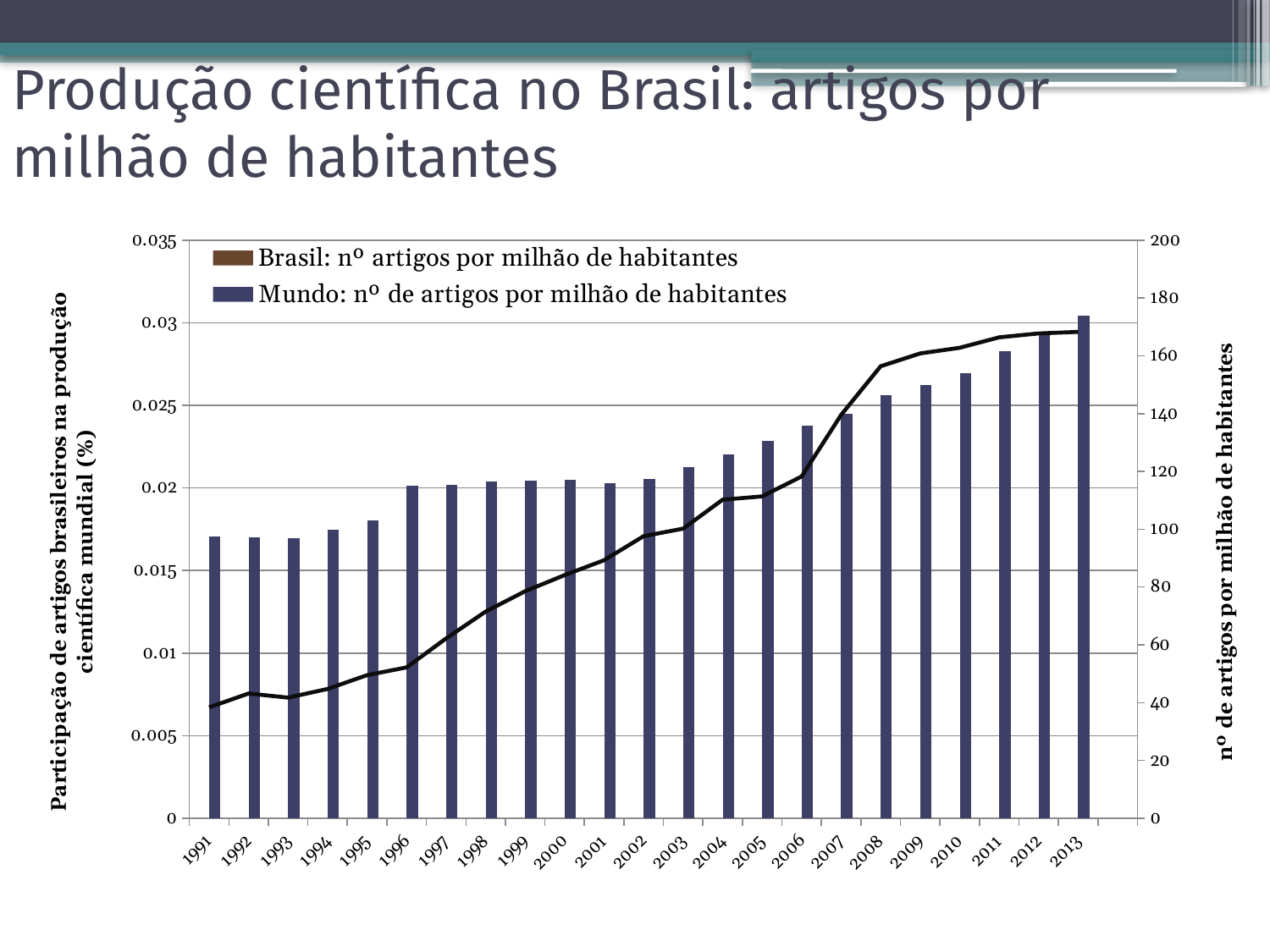

# Produção científica no Brasil: artigos por milhão de habitantes

### Chart

| Category |  |  |  |
|---|---|---|---|
| 1991 | 23.12795366527755 | 97.59945067759473 | 0.006720150329705585 |
| 1992 | 25.886495221784422 | 97.2031292806498 | 0.007556960447752739 |
| 1993 | 24.953644847001325 | 96.9443121395245 | 0.007305939478925031 |
| 1994 | 27.541365377708814 | 99.86076554083267 | 0.007831980736644966 |
| 1995 | 31.453297511330106 | 103.12901440298519 | 0.008665405088968455 |
| 1996 | 36.96642393305439 | 115.07468005955448 | 0.009136587243357669 |
| 1997 | 44.097527916308174 | 115.32217847592628 | 0.010888876068584684 |
| 1998 | 51.07617940760566 | 116.40284739289937 | 0.012512558092470927 |
| 1999 | 56.24791948102478 | 116.86242797477156 | 0.013745475003835947 |
| 2000 | 60.32495431732811 | 117.17793698836822 | 0.014722665100276915 |
| 2001 | 63.27125259591123 | 115.96232569282104 | 0.01562410608261506 |
| 2002 | 69.92439113046558 | 117.35394311671448 | 0.01708112171116237 |
| 2003 | 74.33716990927977 | 121.60655582238711 | 0.017537915959230932 |
| 2004 | 84.6746157115578 | 125.96442302310645 | 0.019289407972030916 |
| 2005 | 88.7922350502803 | 130.67471413719872 | 0.01948822193556907 |
| 2006 | 98.03634174871289 | 135.69038580075622 | 0.02069548220451095 |
| 2007 | 119.5703241087374 | 139.98340022191434 | 0.02442034204387879 |
| 2008 | 140.56225224208265 | 146.48293080244412 | 0.02736420431127074 |
| 2009 | 148.4048951919305 | 149.97349978880828 | 0.02814144912537572 |
| 2010 | 154.53089596968402 | 153.8583709543451 | 0.02848305047937561 |
| 2011 | 166.47105741934294 | 161.6655446607606 | 0.029116952738240512 |
| 2012 | 174.20564538746746 | 167.40512899687974 | 0.029351546835932597 |
| 2013 | 182.06053869765924 | 173.87498857572493 | 0.029446713702190864 |